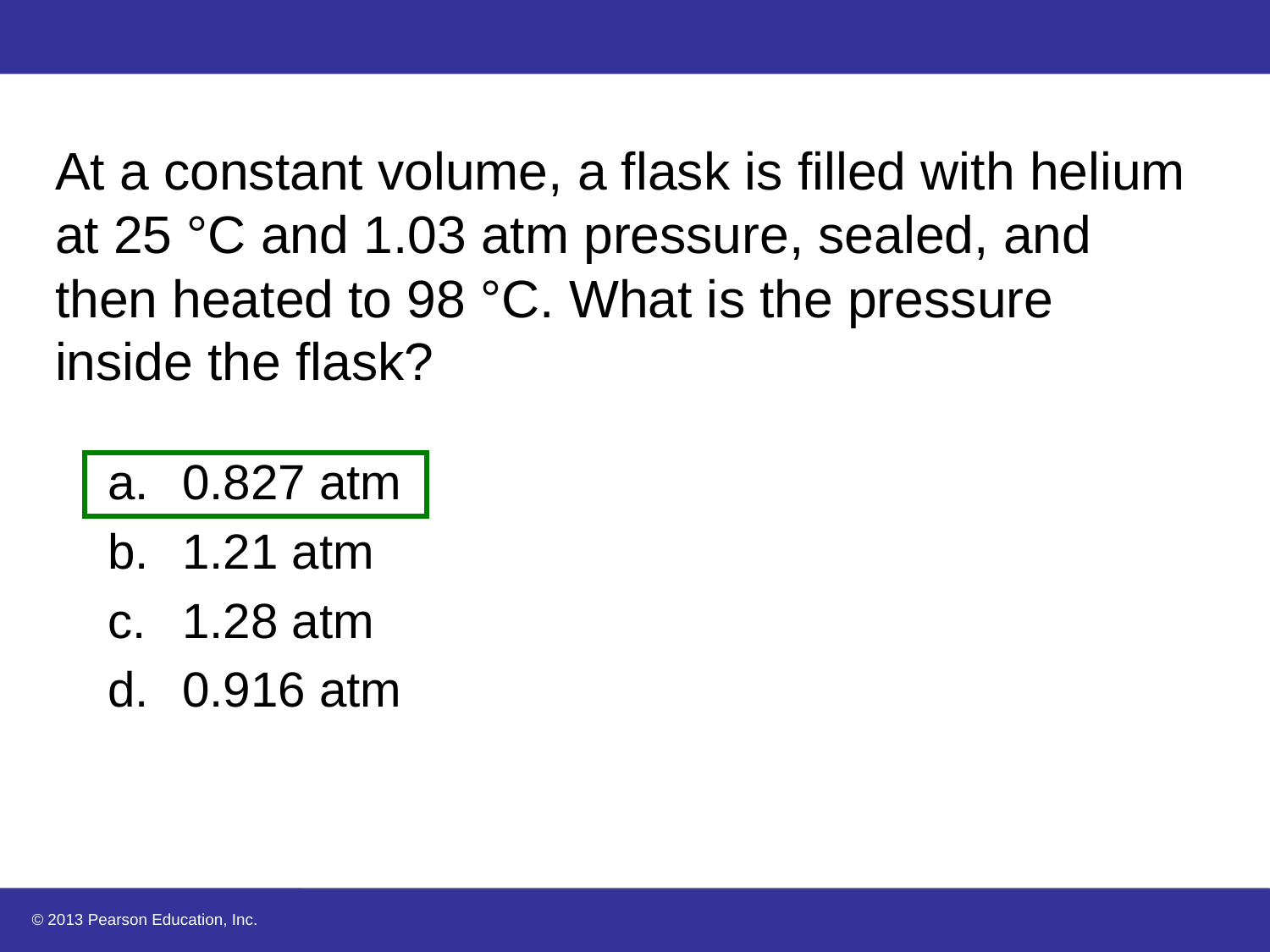

# At a constant volume, a flask is filled with helium at 25 °C and 1.03 atm pressure, sealed, and then heated to 98 °C. What is the pressure inside the flask?
0.827 atm
1.21 atm
1.28 atm
0.916 atm

© 2013 Pearson Education, Inc.